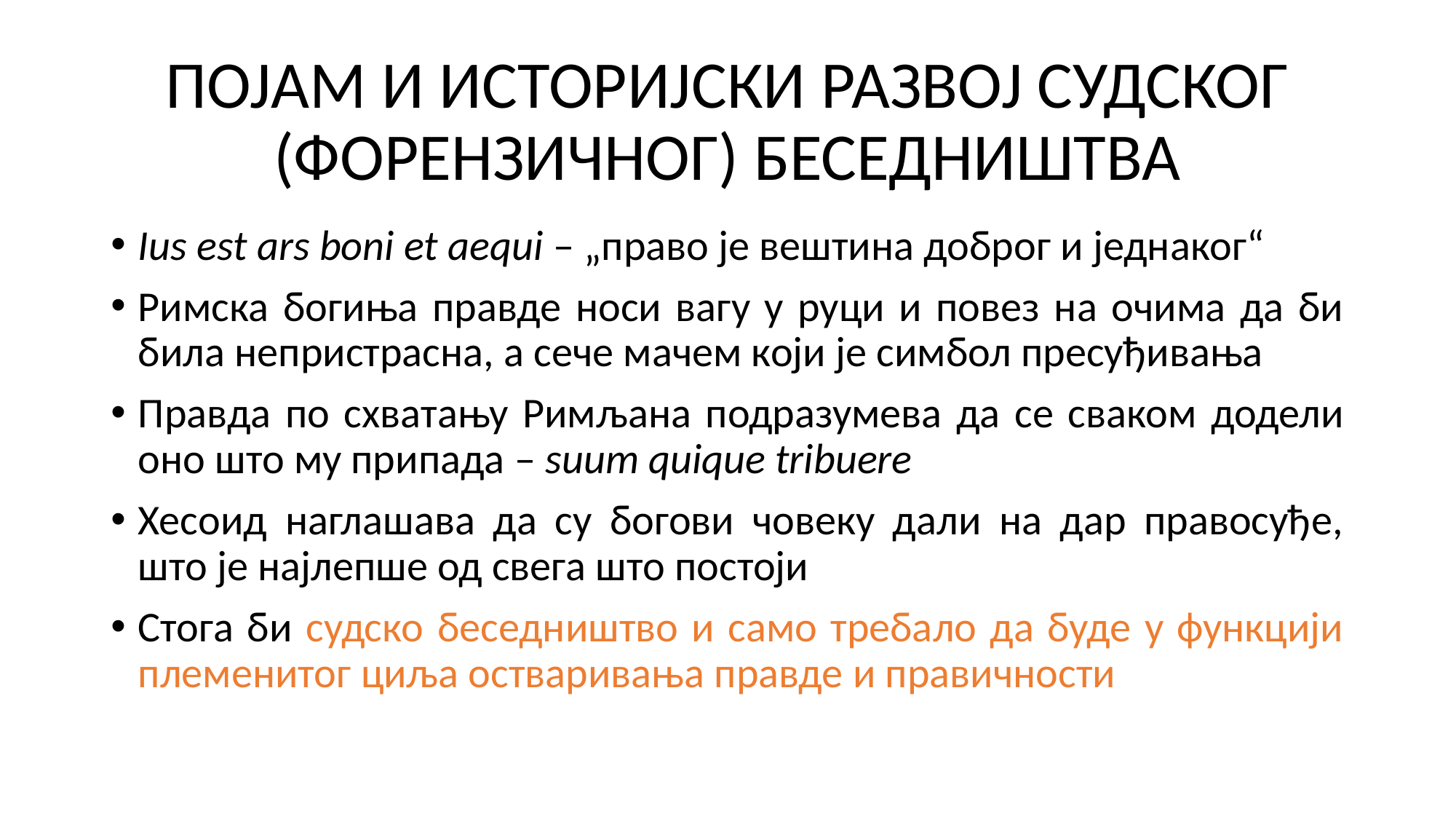

# ПОЈАМ И ИСТОРИЈСКИ РАЗВОЈ СУДСКОГ (ФОРЕНЗИЧНОГ) БЕСЕДНИШТВА
Ius est ars boni et aequi – „право је вештина доброг и једнаког“
Римска богиња правде носи вагу у руци и повез на очима да би била непристрасна, а сече мачем који је симбол пресуђивања
Правда по схватању Римљана подразумева да се сваком додели оно што му припада – suum quique tribuere
Хесоид наглашава да су богови човеку дали на дар правосуђе, што је најлепше од свега што постоји
Стога би судско беседништво и само требало да буде у функцији племенитог циља остваривања правде и правичности